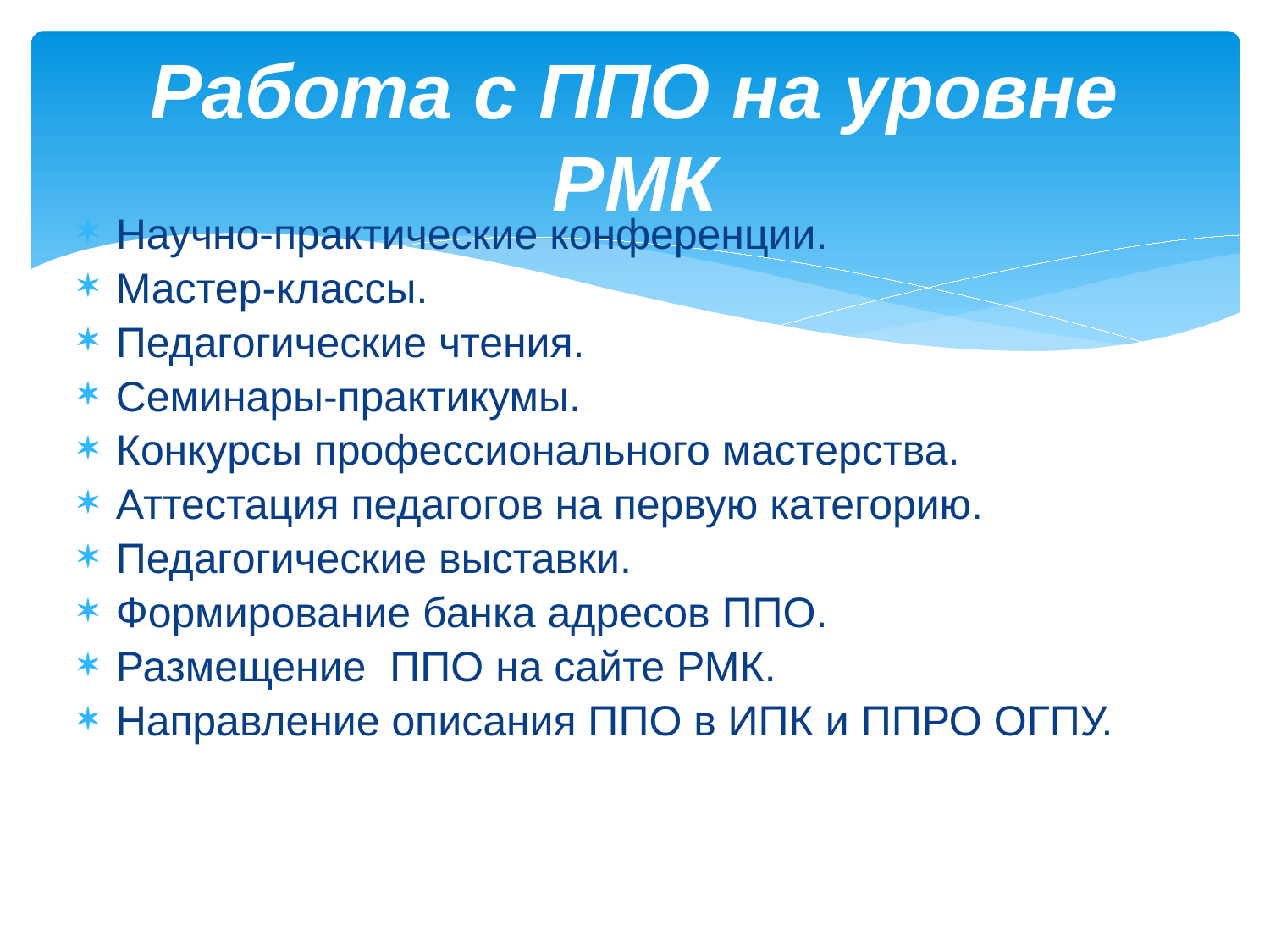

# Работа с ППО на уровне РМК
Научно-практические конференции.
Мастер-классы.
Педагогические чтения.
Семинары-практикумы.
Конкурсы профессионального мастерства.
Аттестация педагогов на первую категорию.
Педагогические выставки.
Формирование банка адресов ППО.
Размещение  ППО на сайте РМК.
Направление описания ППО в ИПК и ППРО ОГПУ.